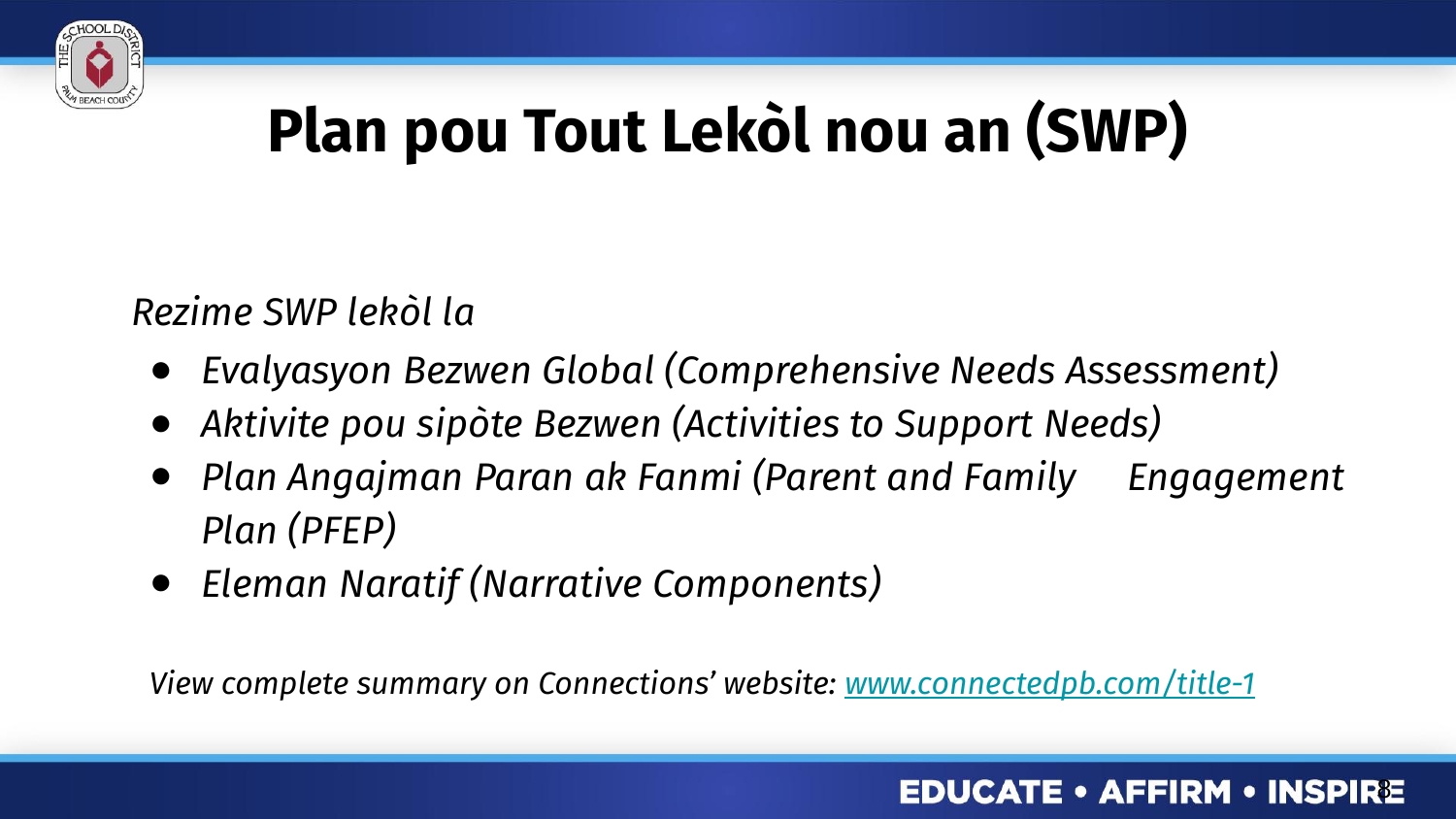

# Plan pou Tout Lekòl nou an (SWP)

Rezime SWP lekòl la
Evalyasyon Bezwen Global (Comprehensive Needs Assessment)
Aktivite pou sipòte Bezwen (Activities to Support Needs)
Plan Angajman Paran ak Fanmi (Parent and Family 	Engagement Plan (PFEP)
Eleman Naratif (Narrative Components)

View complete summary on Connections’ website: www.connectedpb.com/title-1

8